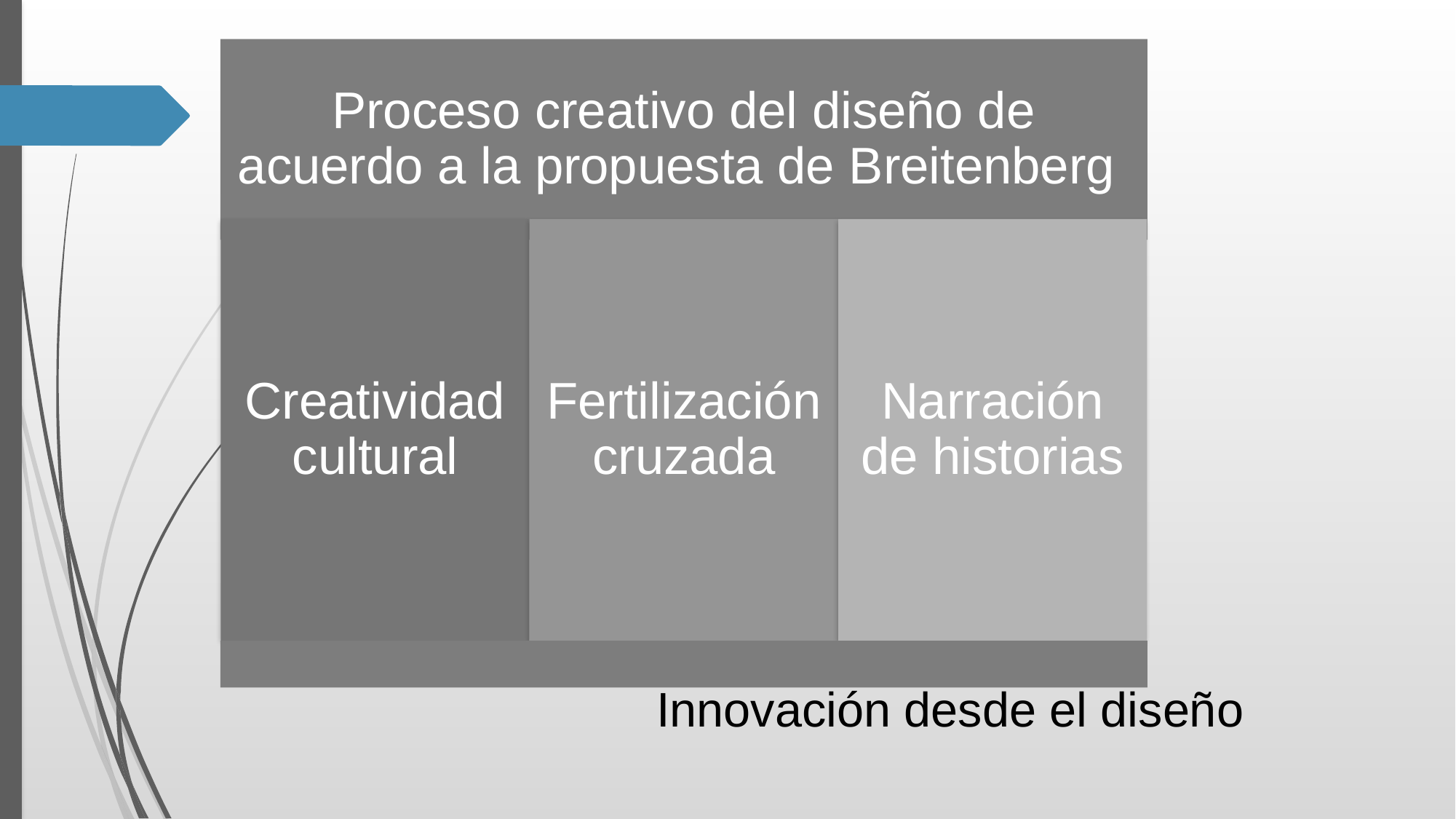

Proceso creativo del diseño de acuerdo a la propuesta de Breitenberg
Creatividad cultural
Fertilización cruzada
Narración de historias
Innovación desde el diseño